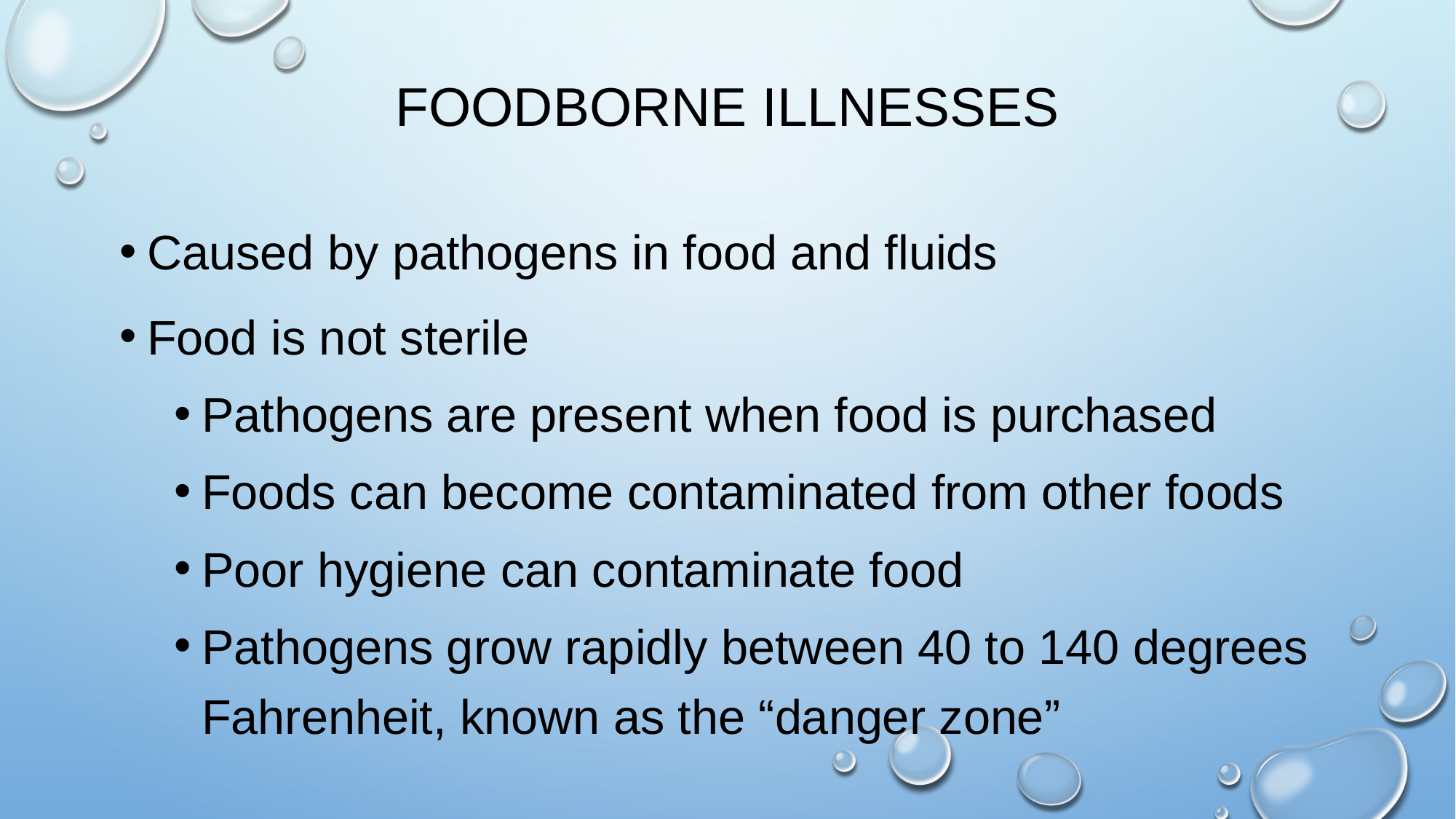

# Foodborne illnesses
Caused by pathogens in food and fluids
Food is not sterile
Pathogens are present when food is purchased
Foods can become contaminated from other foods
Poor hygiene can contaminate food
Pathogens grow rapidly between 40 to 140 degrees Fahrenheit, known as the “danger zone”